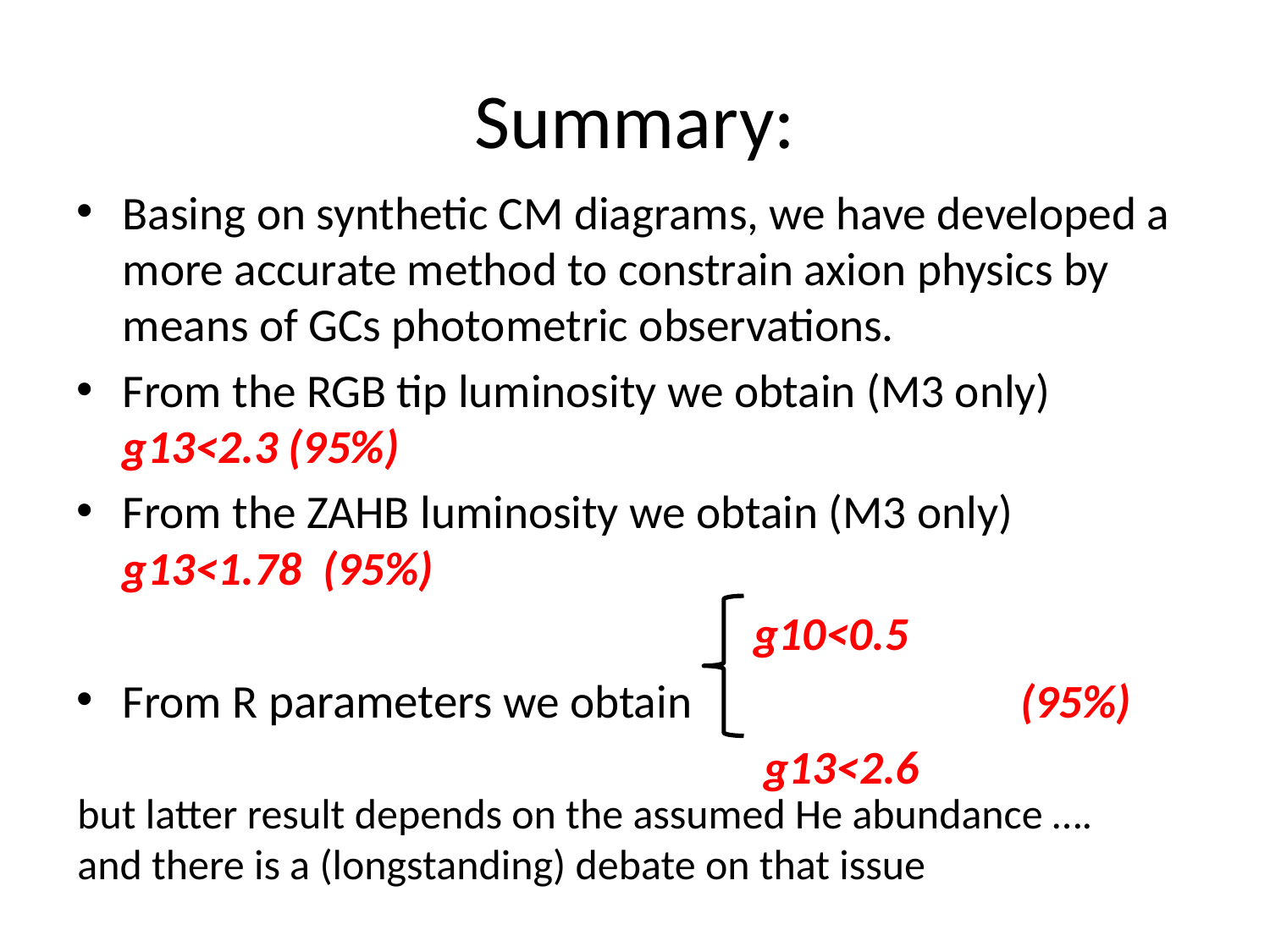

# Summary:
Basing on synthetic CM diagrams, we have developed a more accurate method to constrain axion physics by means of GCs photometric observations.
From the RGB tip luminosity we obtain (M3 only) g13<2.3 (95%)
From the ZAHB luminosity we obtain (M3 only) g13<1.78  (95%)
                                                                g10<0.5
From R parameters we obtain                               (95%)
                                                                 g13<2.6

but latter result depends on the assumed He abundance …. and there is a (longstanding) debate on that issue